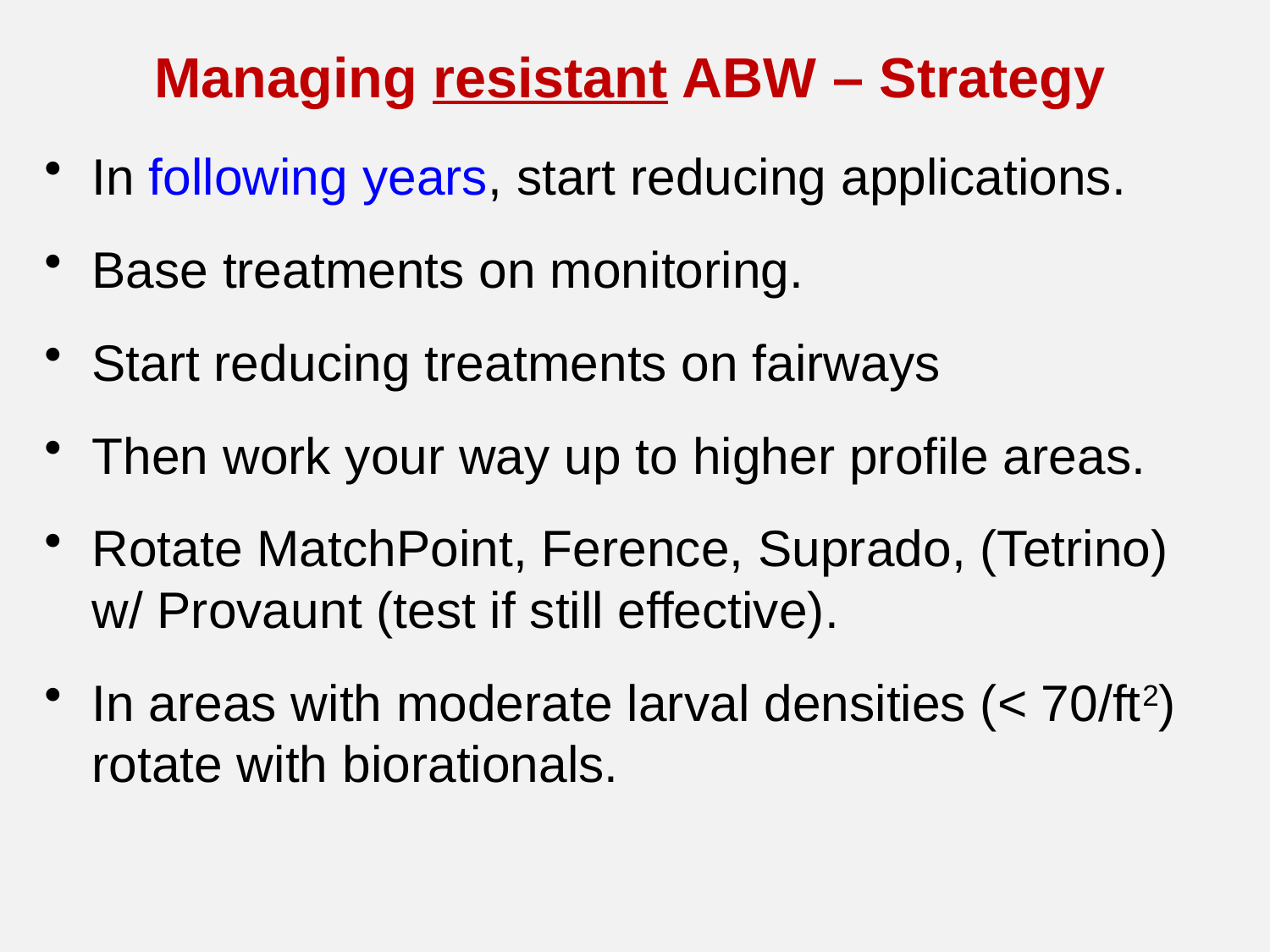

Managing resistant ABW – Strategy
In following years, start reducing applications.
Base treatments on monitoring.
Start reducing treatments on fairways
Then work your way up to higher profile areas.
Rotate MatchPoint, Ference, Suprado, (Tetrino) w/ Provaunt (test if still effective).
In areas with moderate larval densities (< 70/ft2) rotate with biorationals.